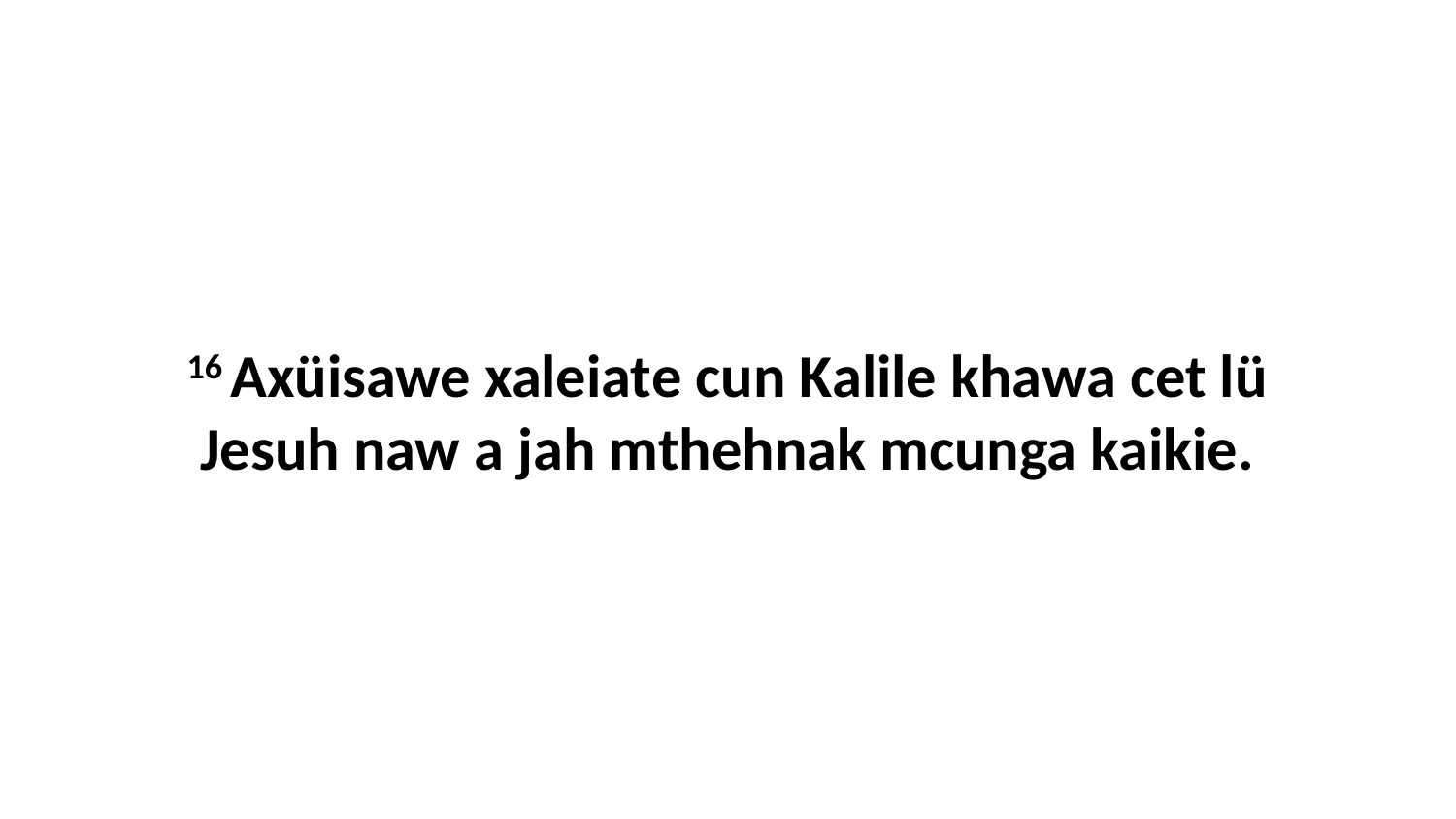

16 Axüisawe xaleiate cun Kalile khawa cet lü Jesuh naw a jah mthehnak mcunga kaikie.